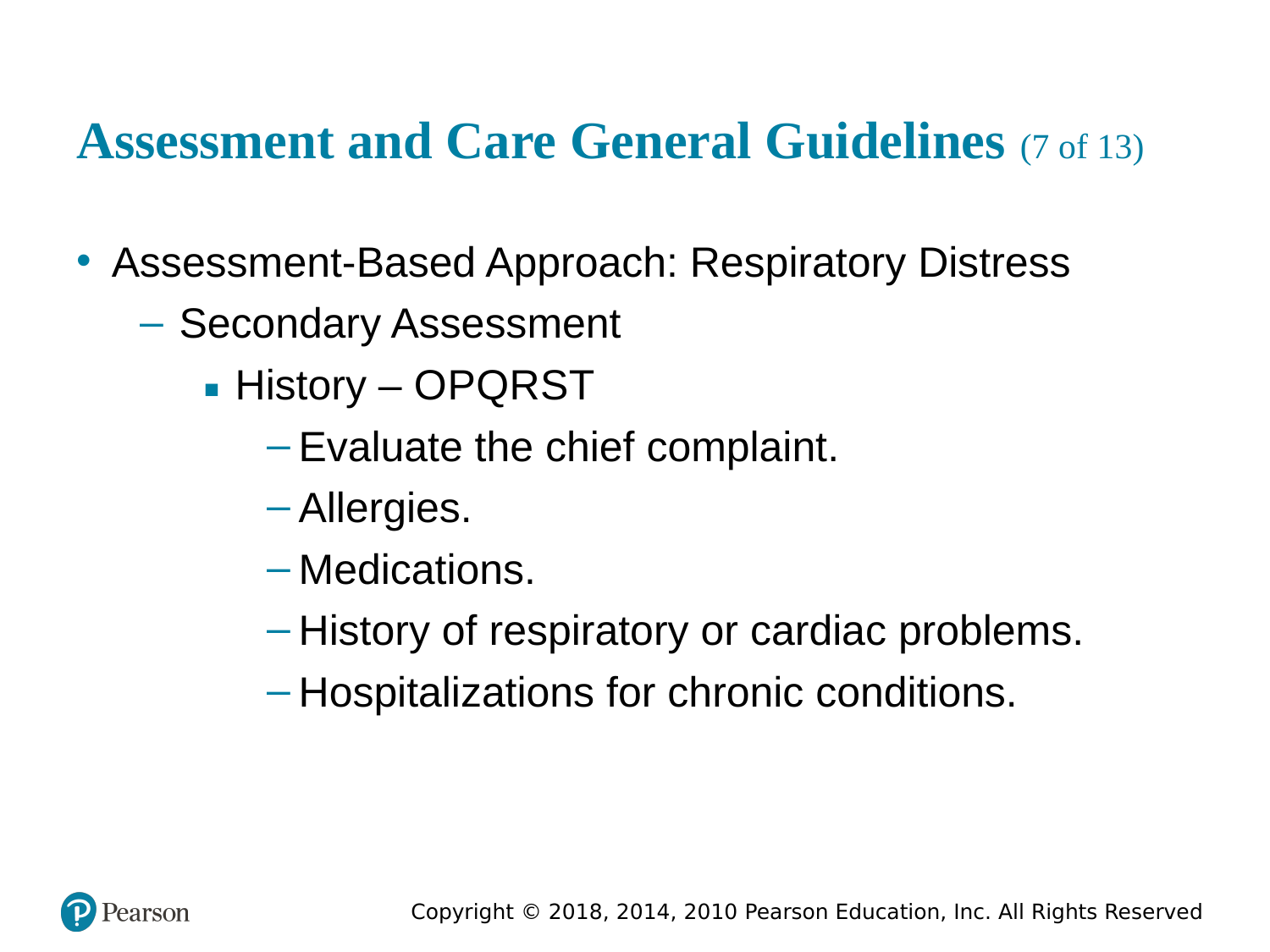

# Assessment and Care General Guidelines (7 of 13)
Assessment-Based Approach: Respiratory Distress
Secondary Assessment
History – O P Q R S T
Evaluate the chief complaint.
Allergies.
Medications.
History of respiratory or cardiac problems.
Hospitalizations for chronic conditions.